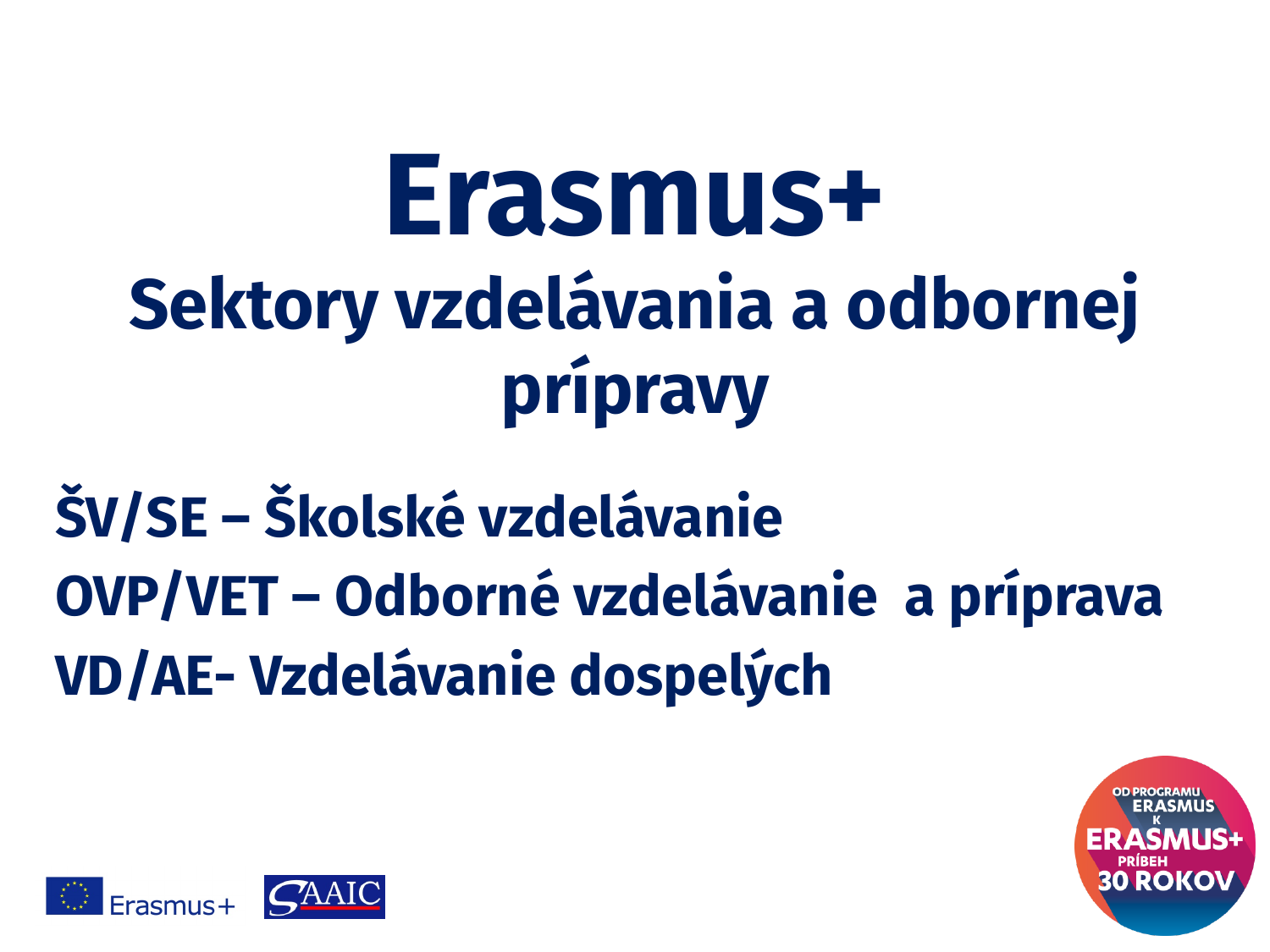

# Erasmus+ Sektory vzdelávania a odbornej prípravy
ŠV/SE – Školské vzdelávanie
OVP/VET – Odborné vzdelávanie  a príprava
VD/AE- Vzdelávanie dospelých